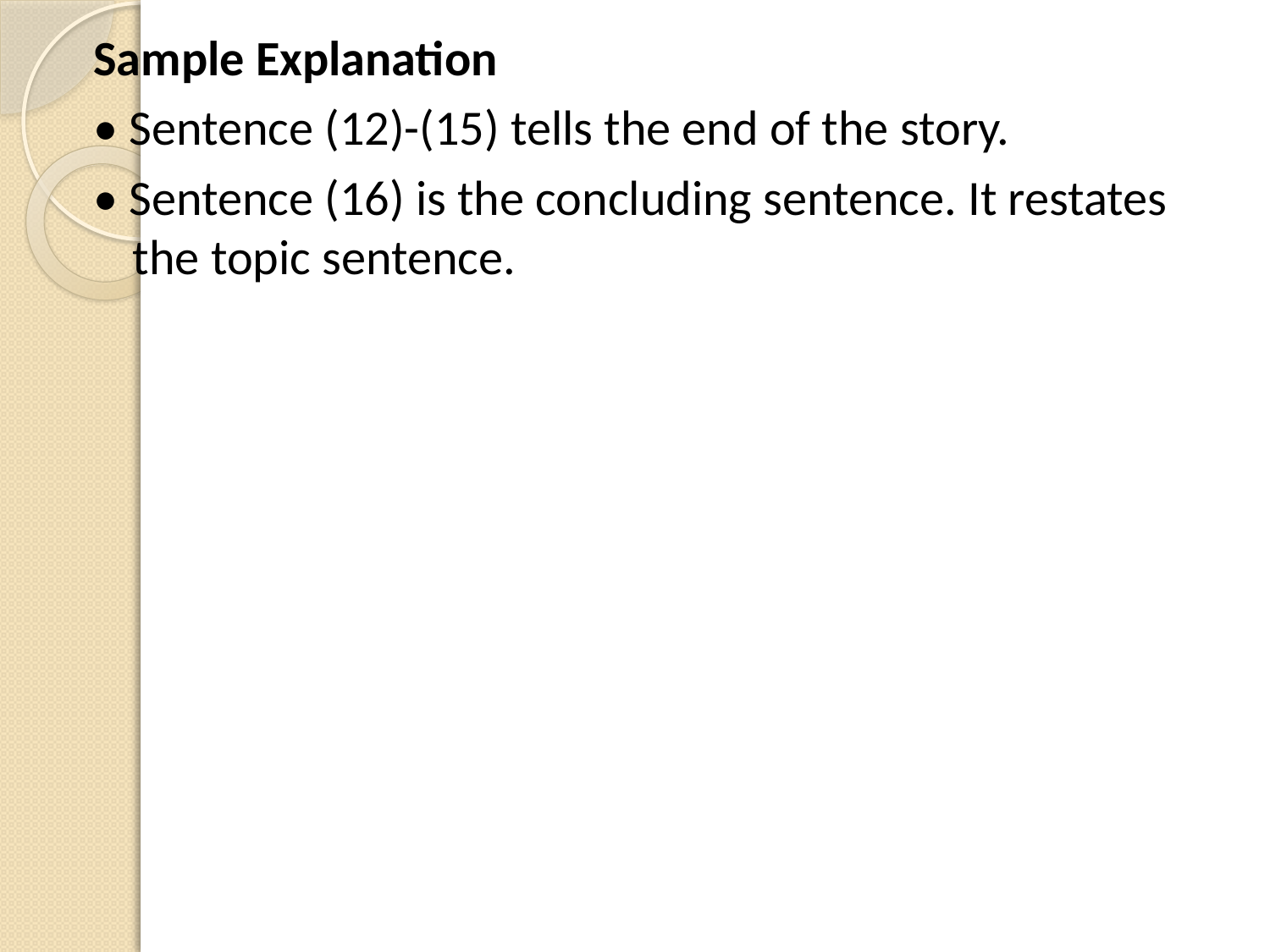

Sample Explanation
• Sentence (12)-(15) tells the end of the story.
• Sentence (16) is the concluding sentence. It restates the topic sentence.